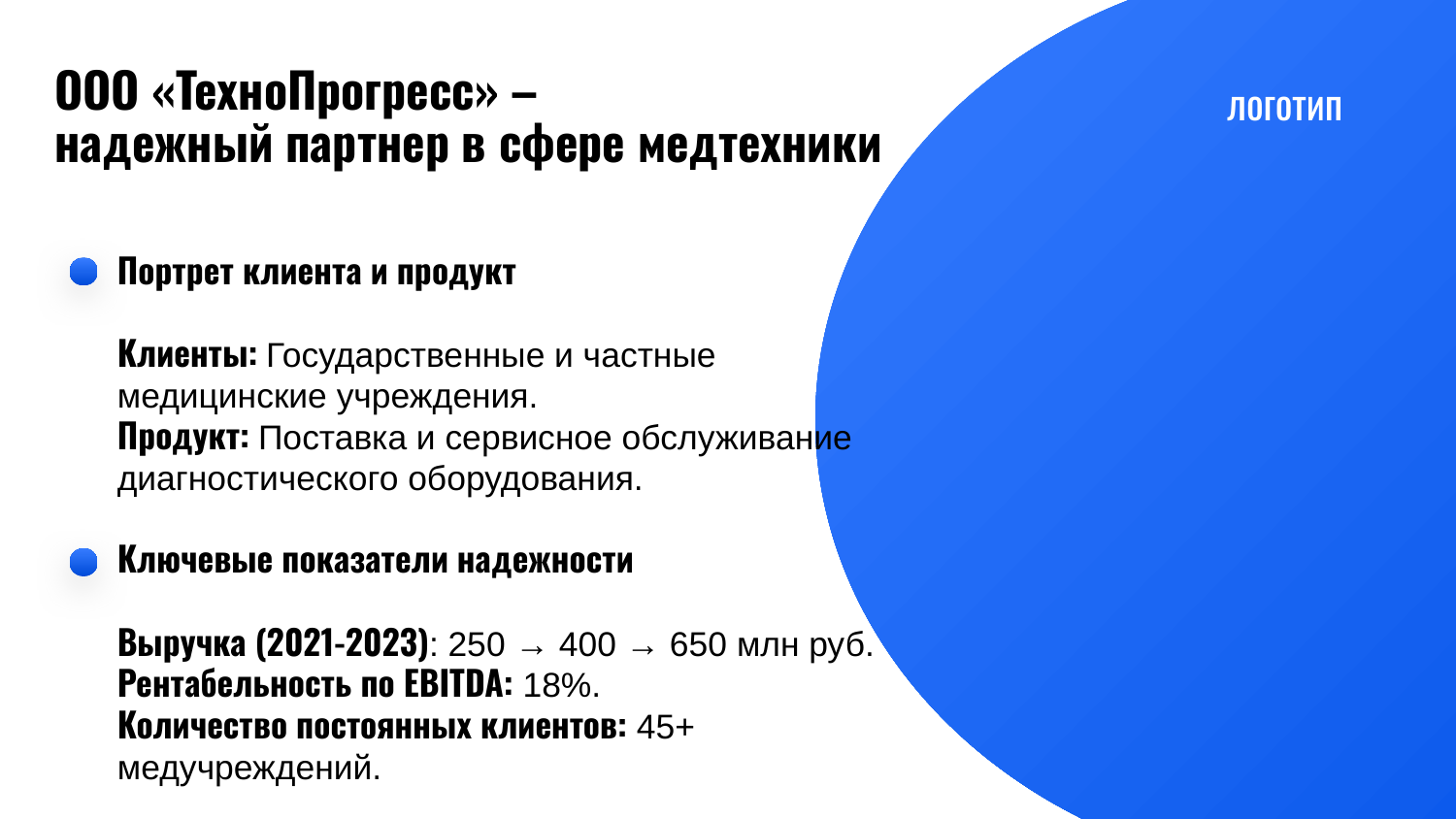

# ООО «ТехноПрогресс» –
надежный партнер в сфере медтехники
логотип
Портрет клиента и продукт

Клиенты: Государственные и частные медицинские учреждения.
Продукт: Поставка и сервисное обслуживание диагностического оборудования.

Ключевые показатели надежности

Выручка (2021-2023): 250 → 400 → 650 млн руб.
Рентабельность по EBITDA: 18%.
Количество постоянных клиентов: 45+ медучреждений.